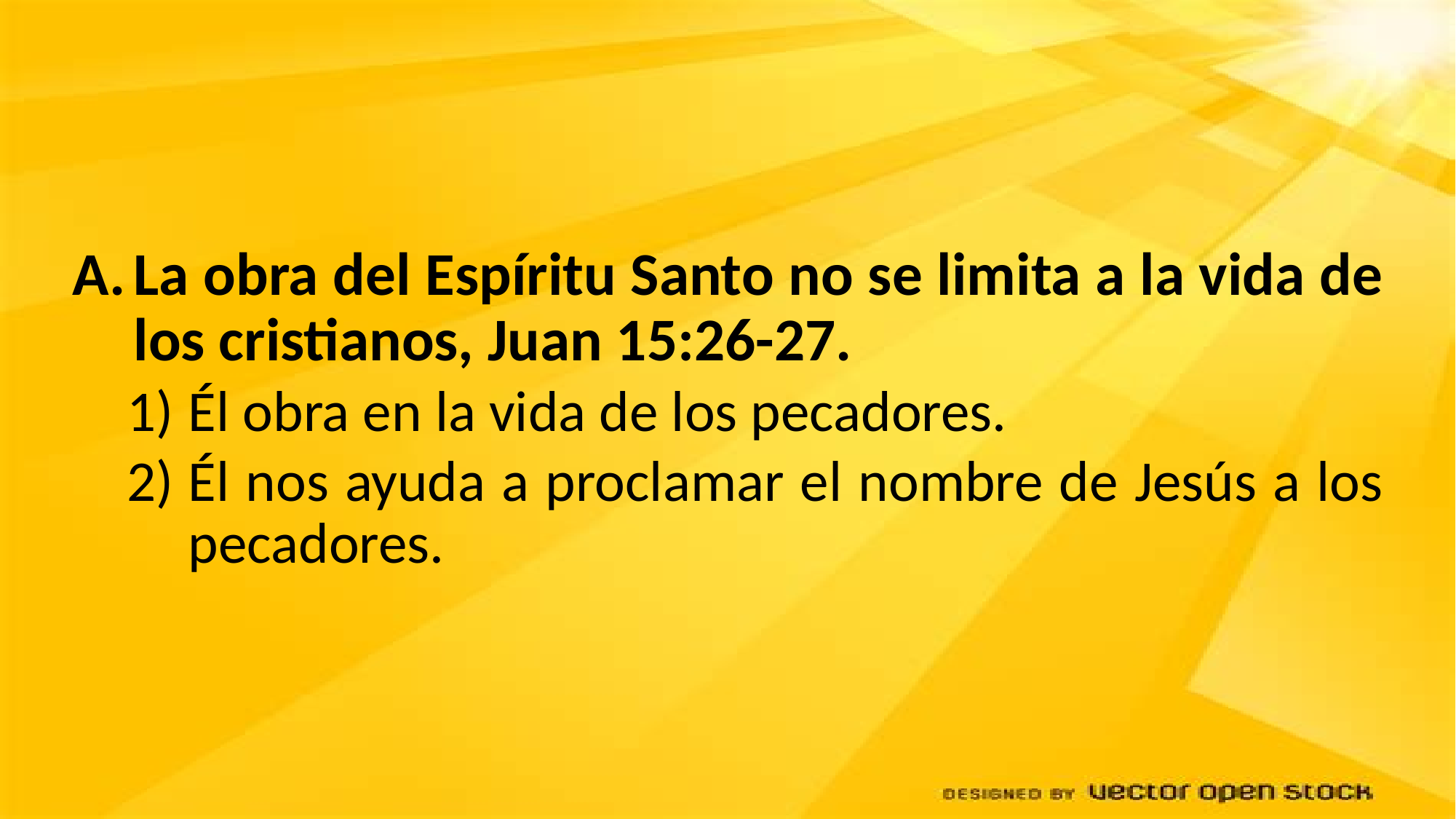

La obra del Espíritu Santo no se limita a la vida de los cristianos, Juan 15:26-27.
Él obra en la vida de los pecadores.
Él nos ayuda a proclamar el nombre de Jesús a los pecadores.